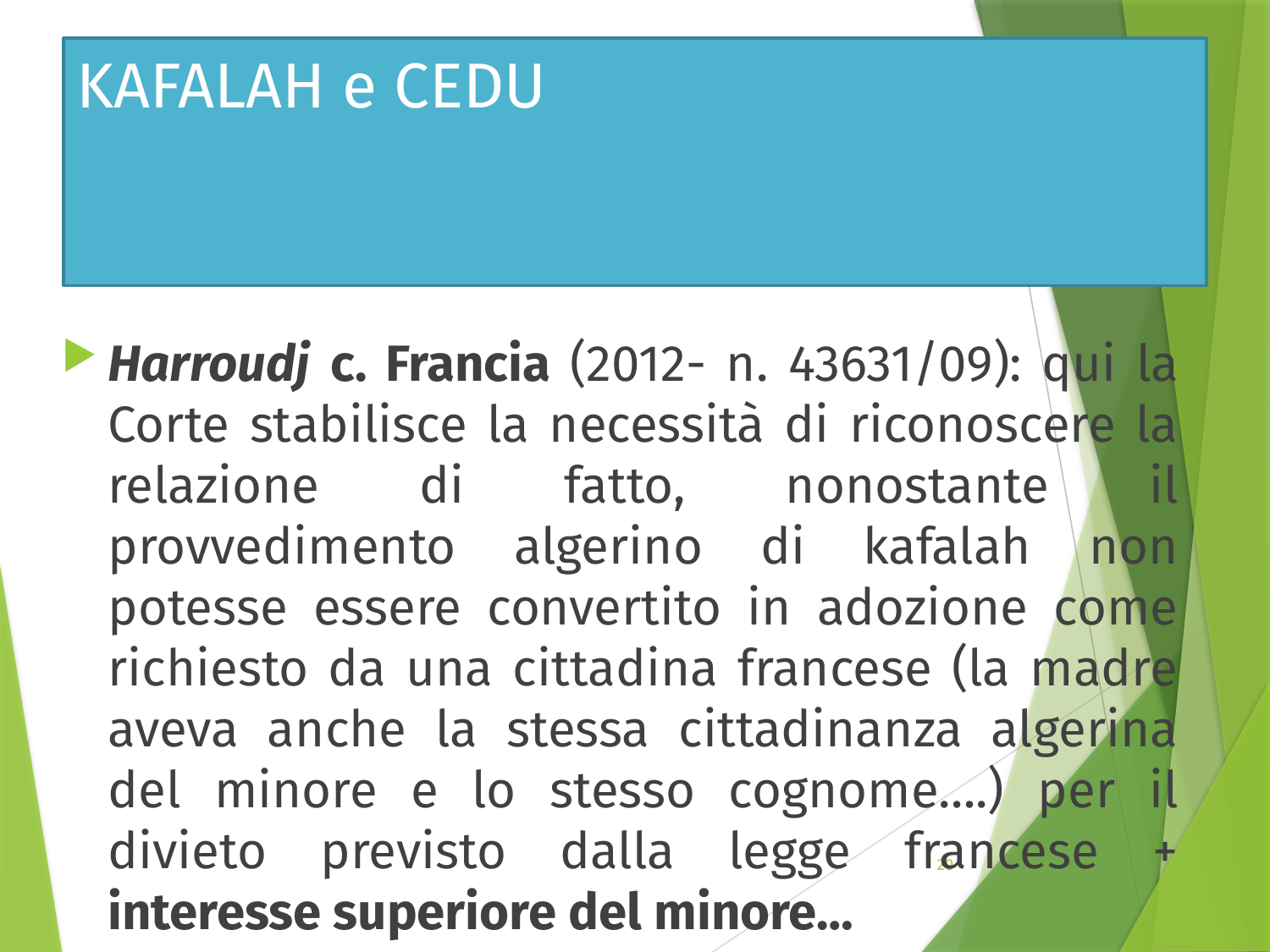

# KAFALAH e CEDU
Harroudj c. Francia (2012- n. 43631/09): qui la Corte stabilisce la necessità di riconoscere la relazione di fatto, nonostante il provvedimento algerino di kafalah non potesse essere convertito in adozione come richiesto da una cittadina francese (la madre aveva anche la stessa cittadinanza algerina del minore e lo stesso cognome….) per il divieto previsto dalla legge francese + interesse superiore del minore…
20